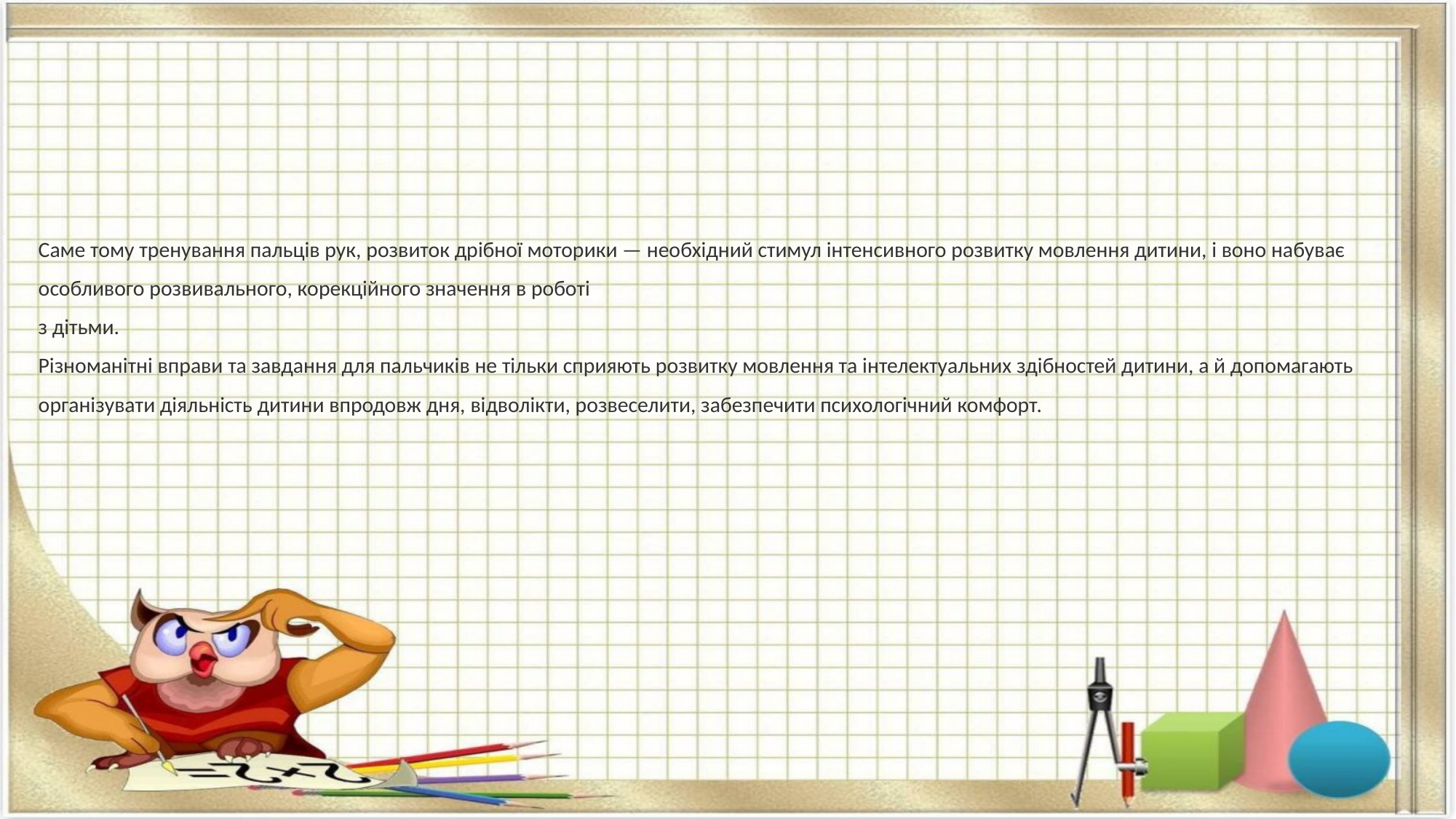

# Саме тому тренування пальців рук, розвиток дрібної моторики — необхідний стимул інтенсивного розвитку мовлення дитини, і воно набуває особливого розвивального, корекційного значення в роботі з дітьми. Різноманітні вправи та завдання для пальчиків не тільки сприяють розвитку мовлення та інтелектуальних здібностей дитини, а й допомагають організувати діяльність дитини впродовж дня, відволікти, розвеселити, забезпечити психологічний комфорт.